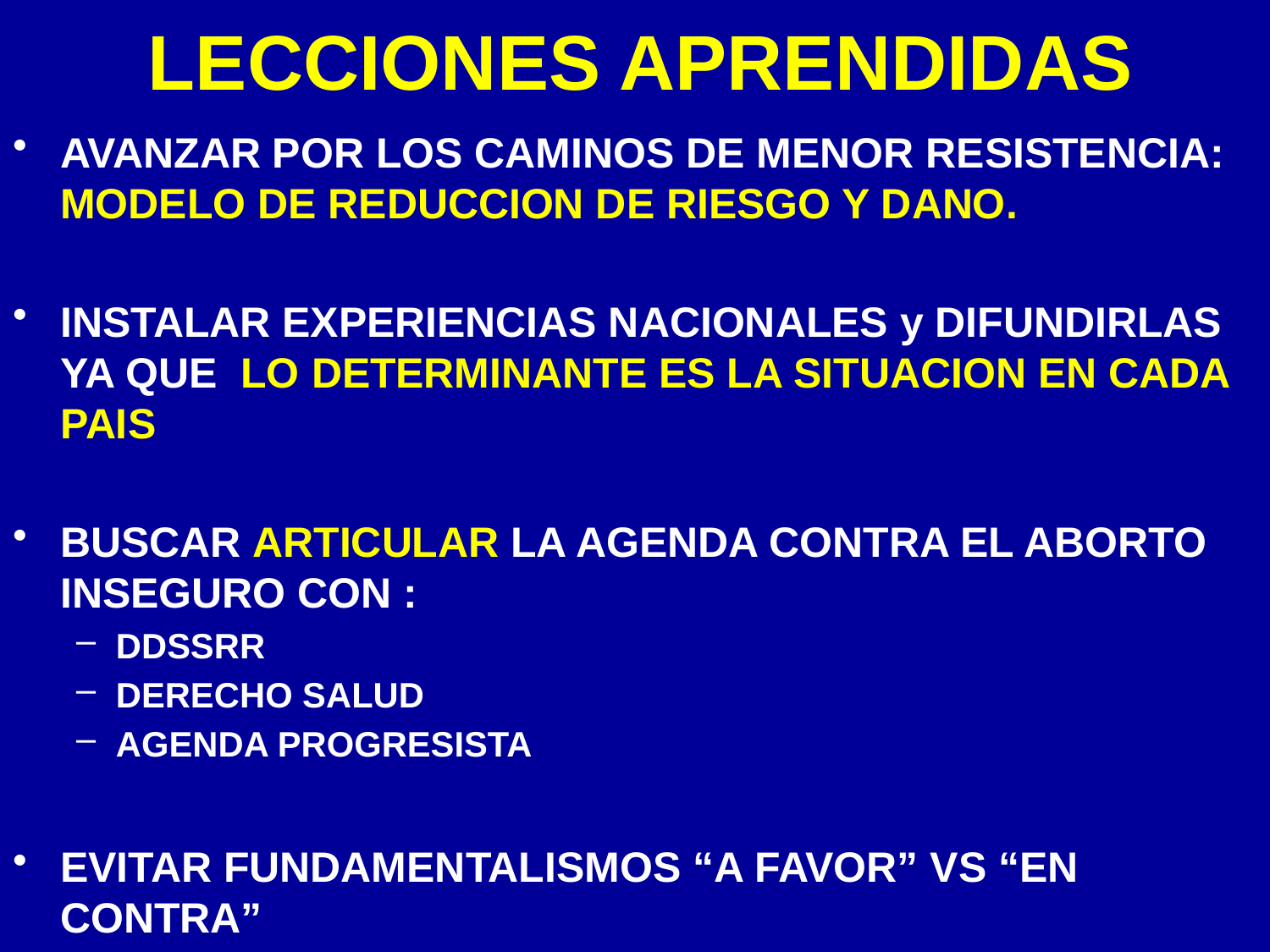

# LECCIONES APRENDIDAS
AVANZAR POR LOS CAMINOS DE MENOR RESISTENCIA: MODELO DE REDUCCION DE RIESGO Y DANO.

INSTALAR EXPERIENCIAS NACIONALES y DIFUNDIRLAS YA QUE  LO DETERMINANTE ES LA SITUACION EN CADA PAIS

BUSCAR ARTICULAR LA AGENDA CONTRA EL ABORTO INSEGURO CON :
DDSSRR
DERECHO SALUD
AGENDA PROGRESISTA

EVITAR FUNDAMENTALISMOS “A FAVOR” VS “EN CONTRA”